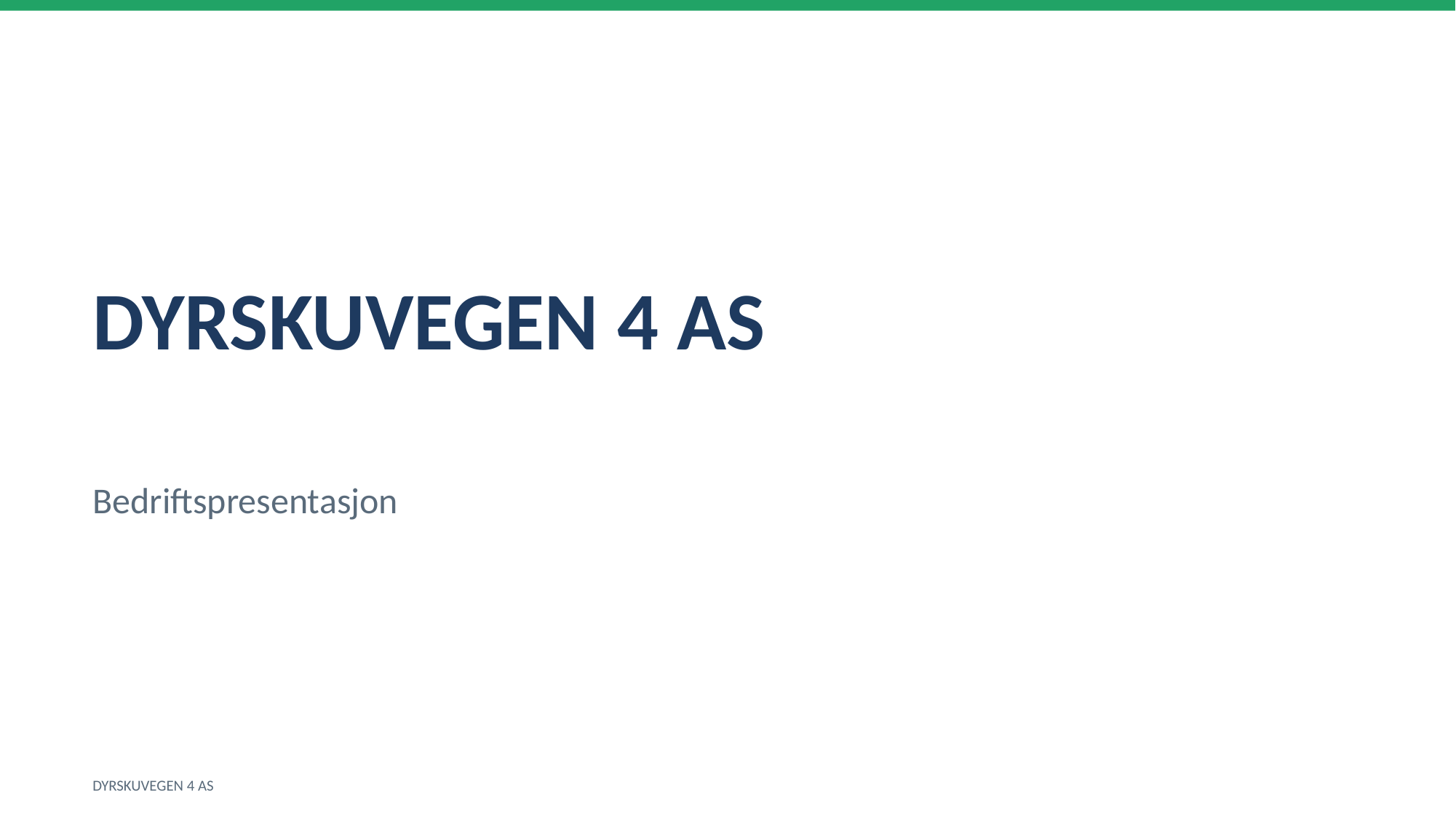

DYRSKUVEGEN 4 AS
Bedriftspresentasjon
DYRSKUVEGEN 4 AS